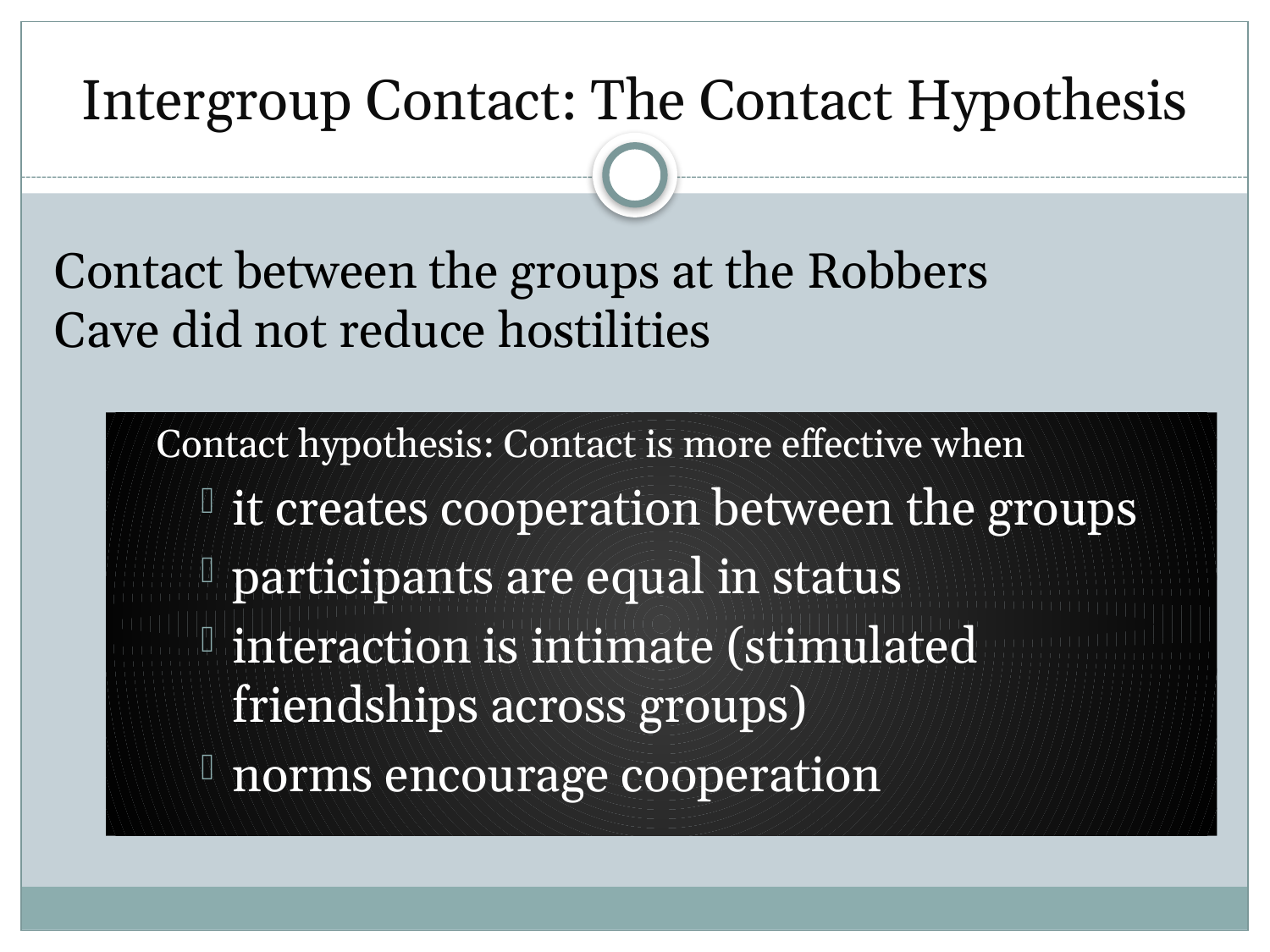

# Intergroup Contact: The Contact Hypothesis
Contact between the groups at the Robbers Cave did not reduce hostilities
Contact hypothesis: Contact is more effective when
it creates cooperation between the groups
participants are equal in status
interaction is intimate (stimulated friendships across groups)
norms encourage cooperation